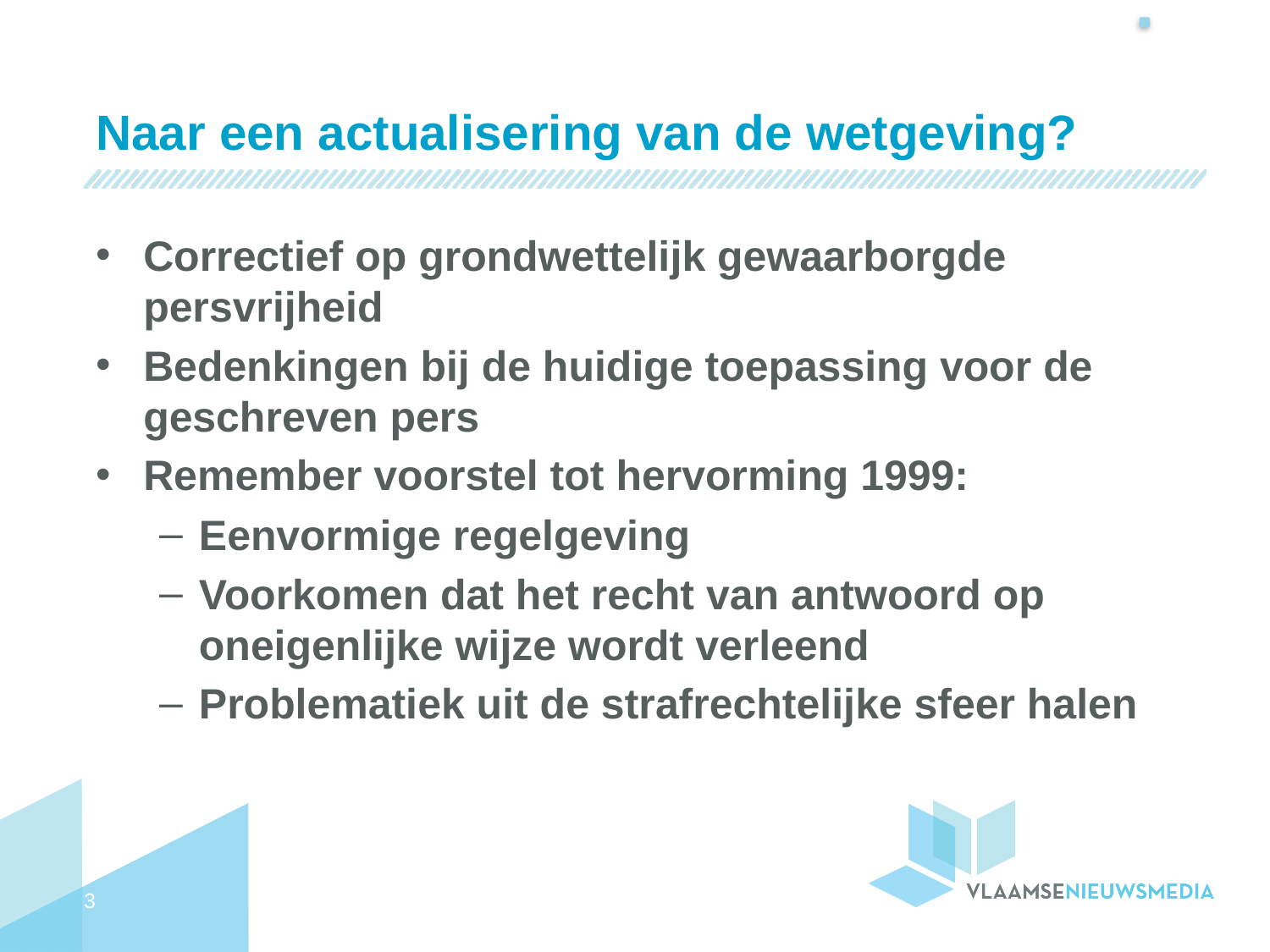

# Naar een actualisering van de wetgeving?
Correctief op grondwettelijk gewaarborgde persvrijheid
Bedenkingen bij de huidige toepassing voor de geschreven pers
Remember voorstel tot hervorming 1999:
Eenvormige regelgeving
Voorkomen dat het recht van antwoord op oneigenlijke wijze wordt verleend
Problematiek uit de strafrechtelijke sfeer halen

3